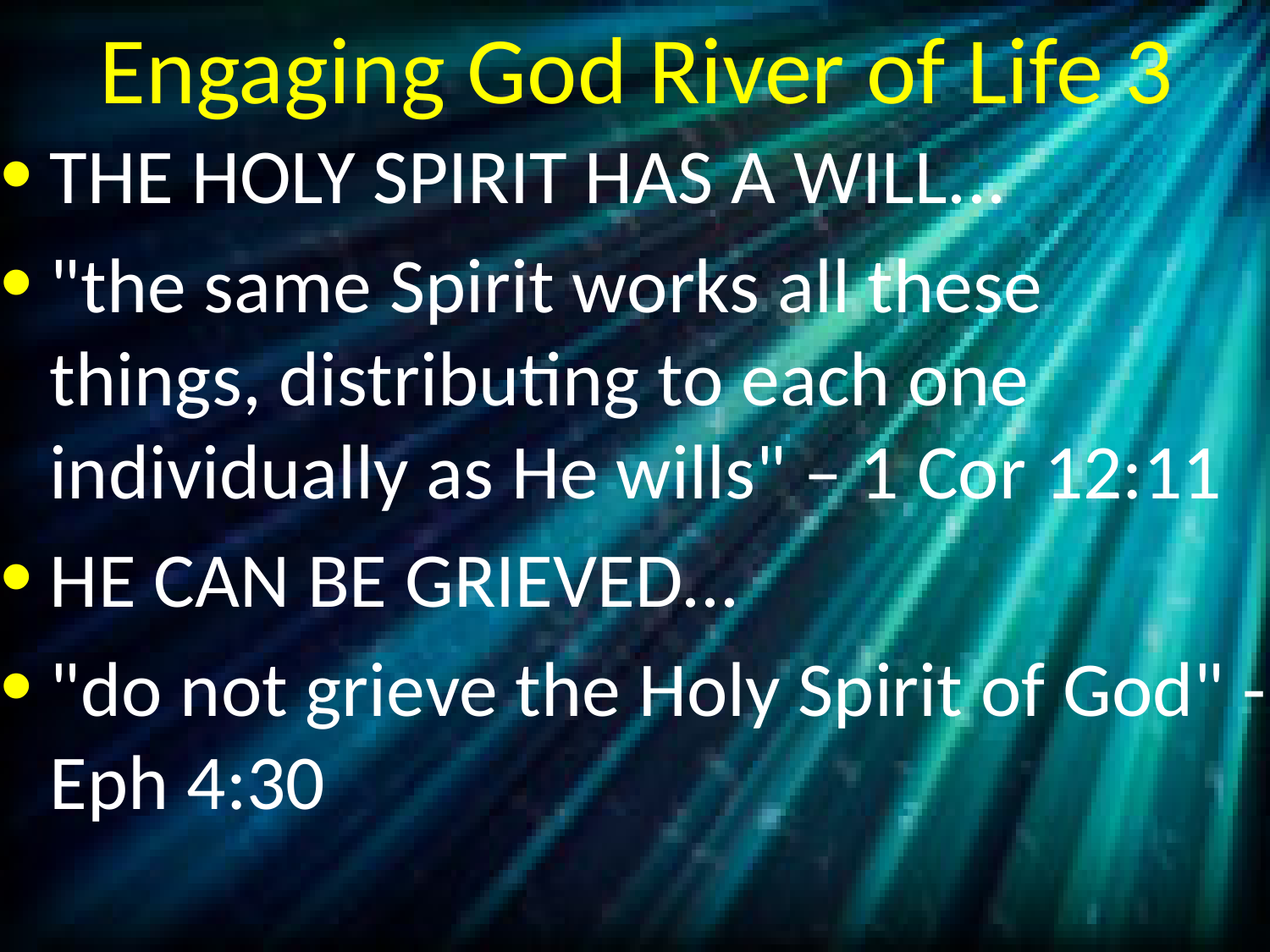

# Engaging God River of Life 3
THE HOLY SPIRIT HAS A WILL...
"the same Spirit works all these things, distributing to each one individually as He wills" – 1 Cor 12:11
HE CAN BE GRIEVED...
"do not grieve the Holy Spirit of God" - Eph 4:30